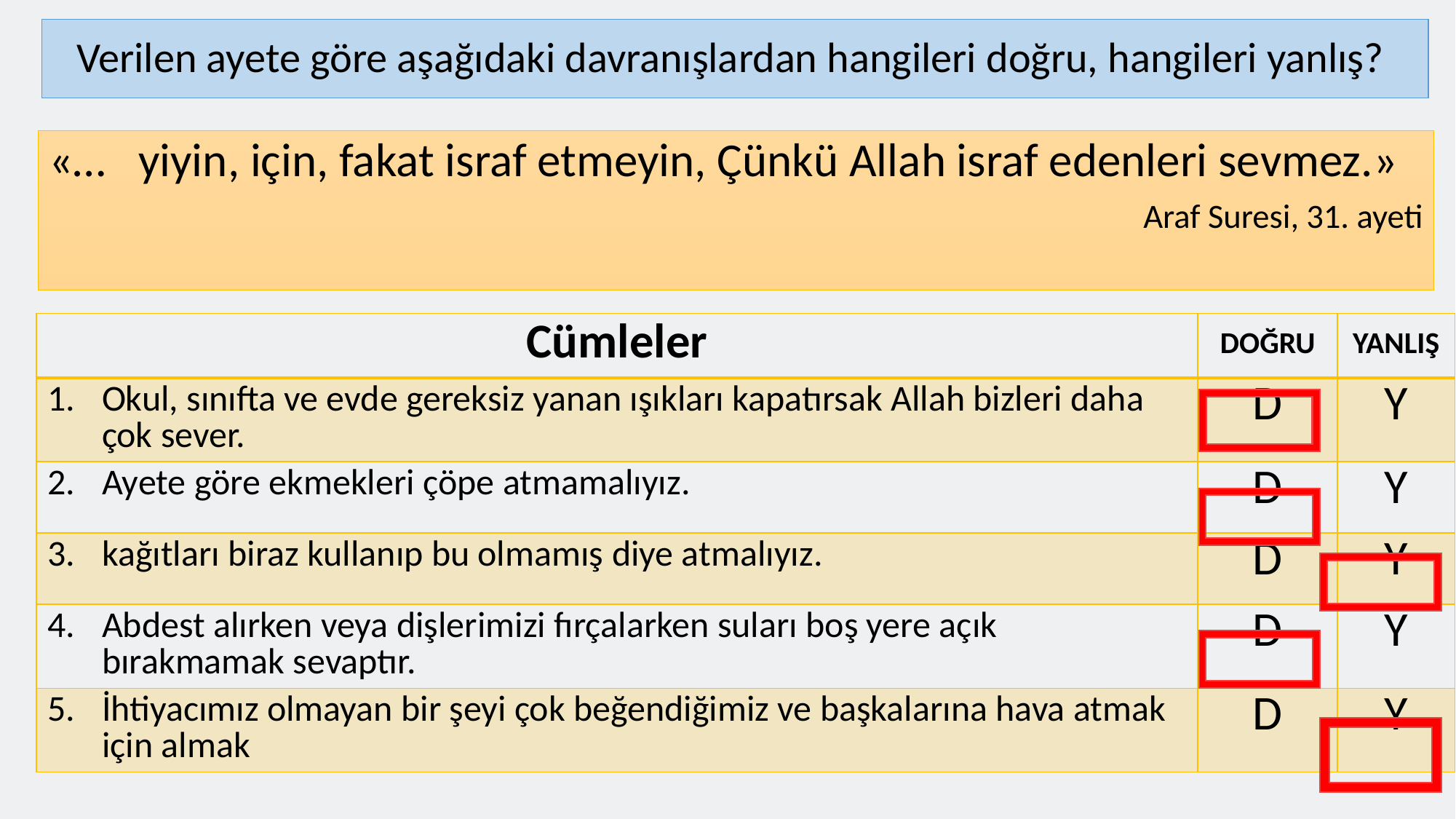

Verilen ayete göre aşağıdaki davranışlardan hangileri doğru, hangileri yanlış?
«…   yiyin, için, fakat israf etmeyin, Çünkü Allah israf edenleri sevmez.»
Araf Suresi, 31. ayeti
| Cümleler | DOĞRU | YANLIŞ |
| --- | --- | --- |
| Okul, sınıfta ve evde gereksiz yanan ışıkları kapatırsak Allah bizleri daha çok sever. | D | Y |
| Ayete göre ekmekleri çöpe atmamalıyız. | D | Y |
| kağıtları biraz kullanıp bu olmamış diye atmalıyız. | D | Y |
| Abdest alırken veya dişlerimizi fırçalarken suları boş yere açık bırakmamak sevaptır. | D | Y |
| İhtiyacımız olmayan bir şeyi çok beğendiğimiz ve başkalarına hava atmak için almak | D | Y |